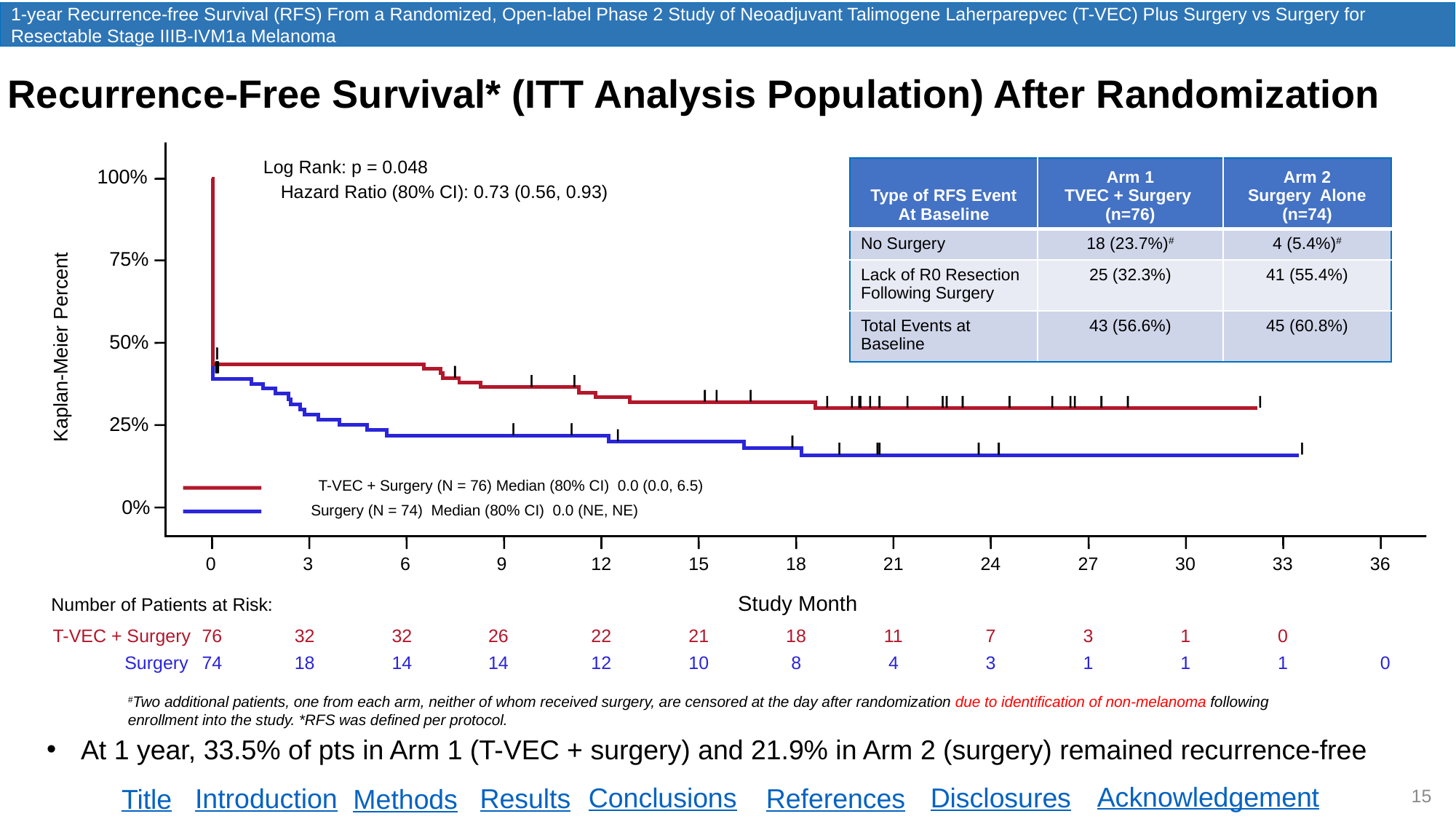

1-year Recurrence-free Survival (RFS) From a Randomized, Open-label Phase 2 Study of Neoadjuvant Talimogene Laherparepvec (T-VEC) Plus Surgery vs Surgery for Resectable Stage IIIB-IVM1a Melanoma
Recurrence-Free Survival* (ITT Analysis Population) After Randomization

Log Rank: p = 0.048
| Type of RFS Event At Baseline | Arm 1 TVEC + Surgery (n=76) | Arm 2 Surgery Alone (n=74) |
| --- | --- | --- |
| No Surgery | 18 (23.7%)# | 4 (5.4%)# |
| Lack of R0 Resection Following Surgery | 25 (32.3%) | 41 (55.4%) |
| Total Events at Baseline | 43 (56.6%) | 45 (60.8%) |
100%

Hazard Ratio (80% CI): 0.73 (0.56, 0.93)
75%

50%
Kaplan-Meier Percent

|
|
|
|
|
|
|
|
|
|
|
|
|
|
|
|
|
|
|
|
|
|
|
|
|
|
|
|
25%
|
|

|
|
|
|
|
|
|
|
|
T-VEC + Surgery (N = 76) Median (80% CI)  0.0 (0.0, 6.5)

0%
Surgery (N = 74)  Median (80% CI)  0.0 (NE, NE)

0
3
6
9
12
15
18
21
24
27
30
33
36
Study Month
Number of Patients at Risk:
T-VEC + Surgery
76
32
32
26
22
21
18
11
7
3
1
0
Surgery
74
18
14
14
12
10
8
4
3
1
1
1
0
#Two additional patients, one from each arm, neither of whom received surgery, are censored at the day after randomization due to identification of non-melanoma following enrollment into the study. *RFS was defined per protocol.
At 1 year, 33.5% of pts in Arm 1 (T-VEC + surgery) and 21.9% in Arm 2 (surgery) remained recurrence-free
15
Acknowledgement
Conclusions
Disclosures
Introduction
Results
References
Title
Methods